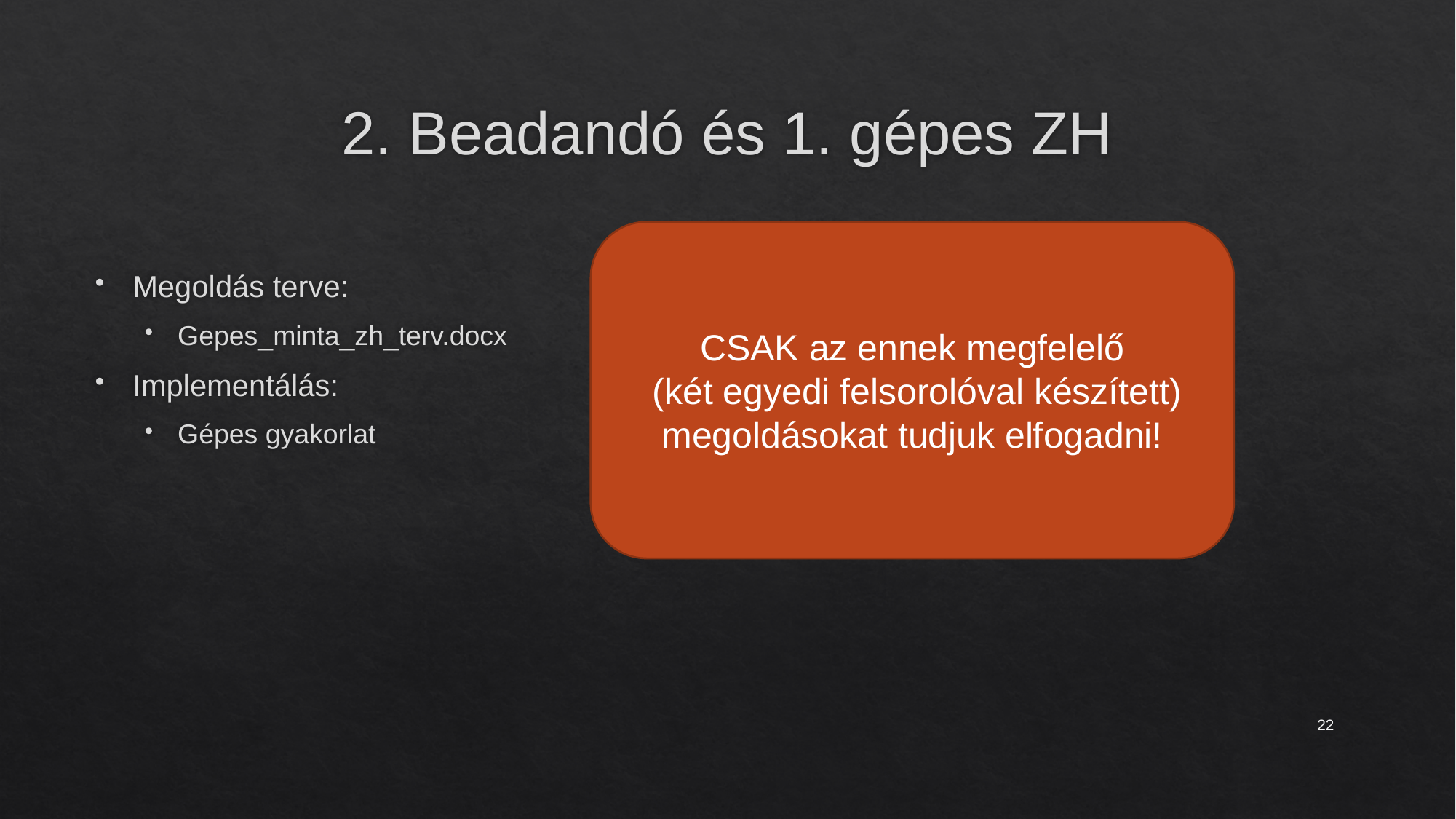

# 2. Beadandó és 1. gépes ZH
CSAK az ennek megfelelő
 (két egyedi felsorolóval készített) megoldásokat tudjuk elfogadni!
Megoldás terve:
Gepes_minta_zh_terv.docx
Implementálás:
Gépes gyakorlat

22